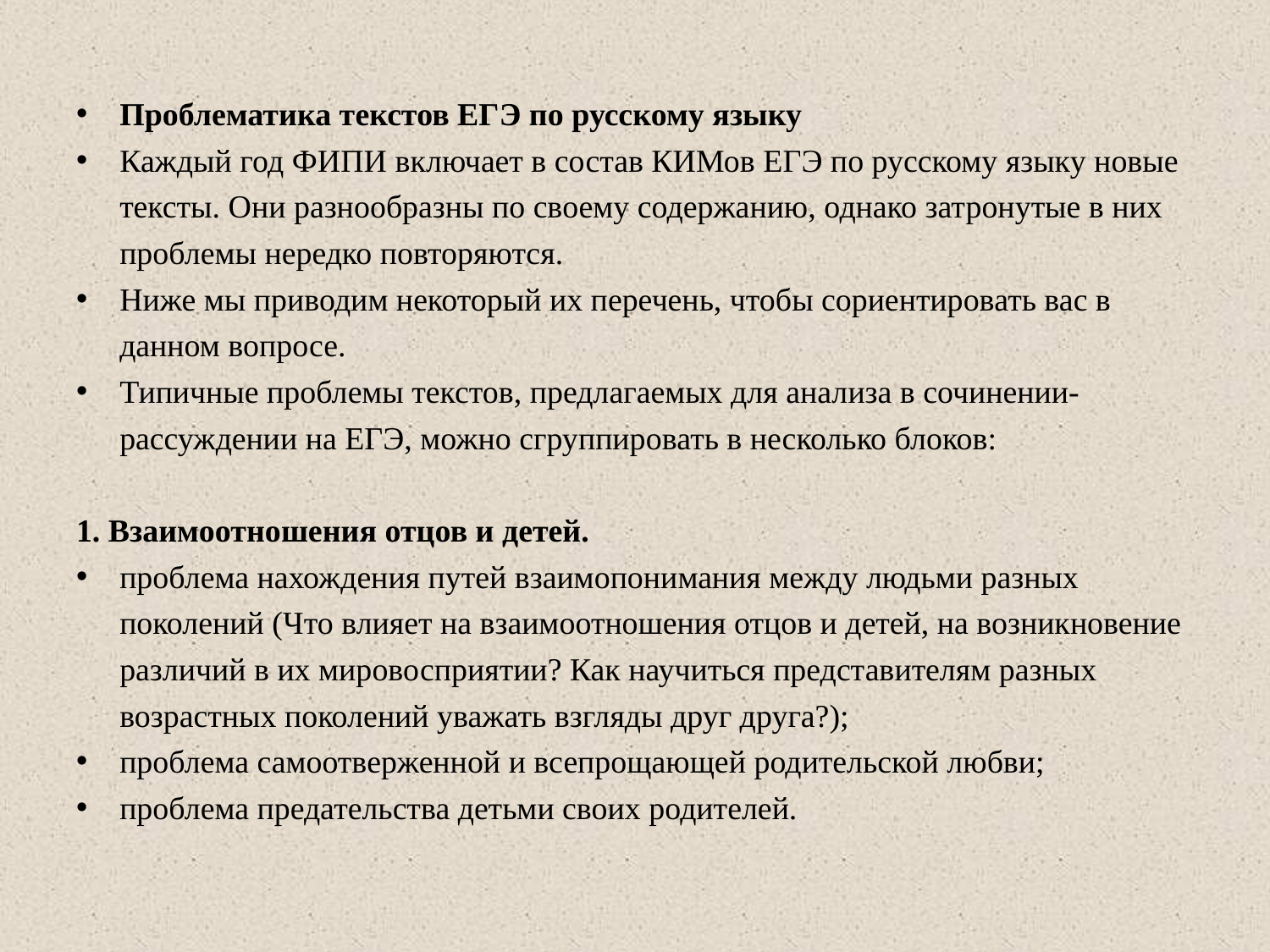

Проблематика текстов ЕГЭ по русскому языку
Каждый год ФИПИ включает в состав КИМов ЕГЭ по русскому языку новые тексты. Они разнообразны по своему содержанию, однако затронутые в них проблемы нередко повторяются.
Ниже мы приводим некоторый их перечень, чтобы сориентировать вас в данном вопросе.
Типичные проблемы текстов, предлагаемых для анализа в сочинении-рассуждении на ЕГЭ, можно сгруппировать в несколько блоков:

1. Взаимоотношения отцов и детей.
проблема нахождения путей взаимопонимания между людьми разных поколений (Что влияет на взаимоотношения отцов и детей, на возникновение различий в их мировосприятии? Как научиться представителям разных возрастных поколений уважать взгляды друг друга?);
проблема самоотверженной и всепрощающей родительской любви;
проблема предательства детьми своих родителей.